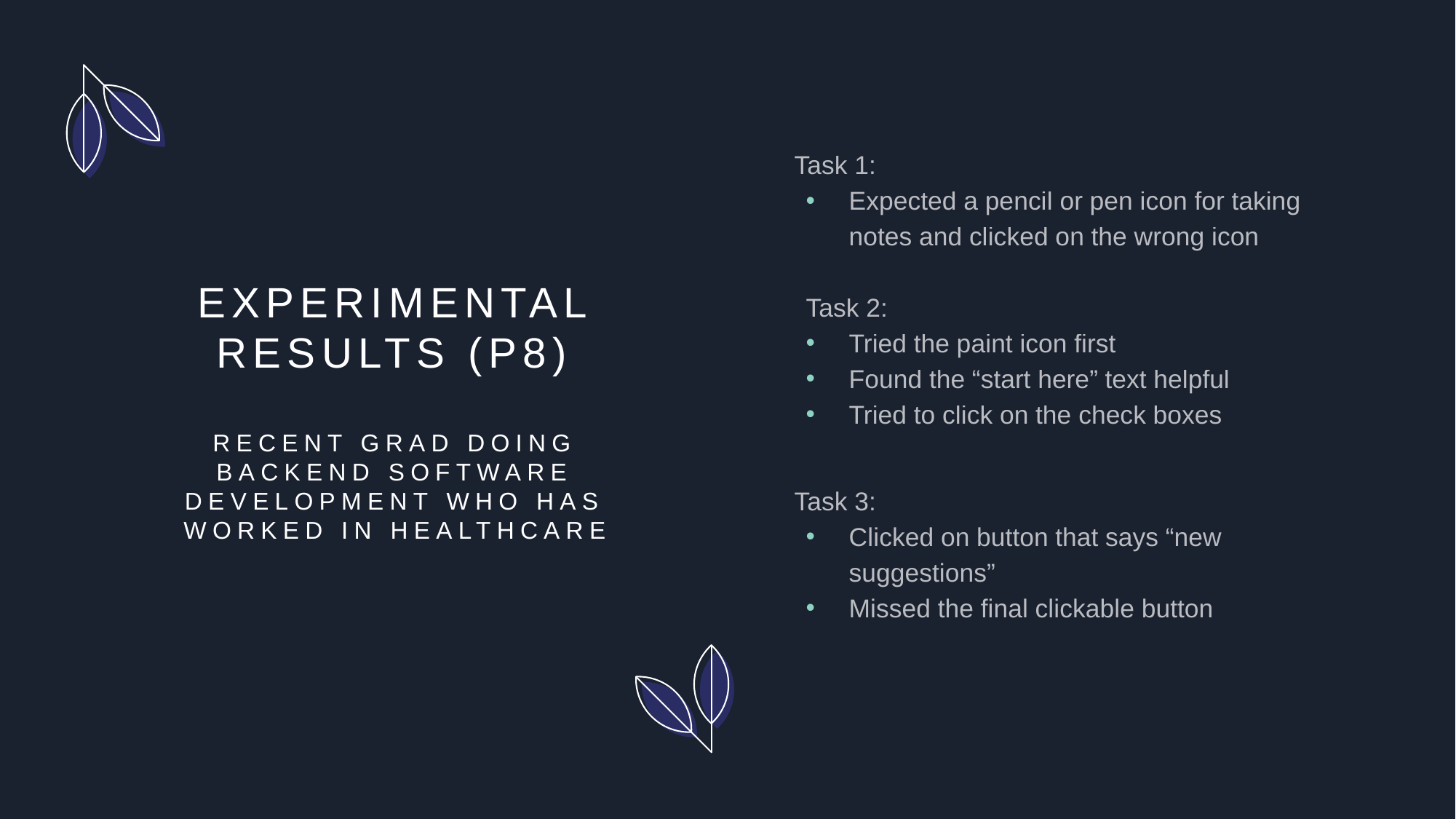

Task 1:
Expected a pencil or pen icon for taking notes and clicked on the wrong icon

Task 2:
Tried the paint icon first
Found the “start here” text helpful
Tried to click on the check boxes

Task 3:
Clicked on button that says “new suggestions”
Missed the final clickable button

# Experimental Results (P8) recent grad doing backend software development who has worked in healthcare